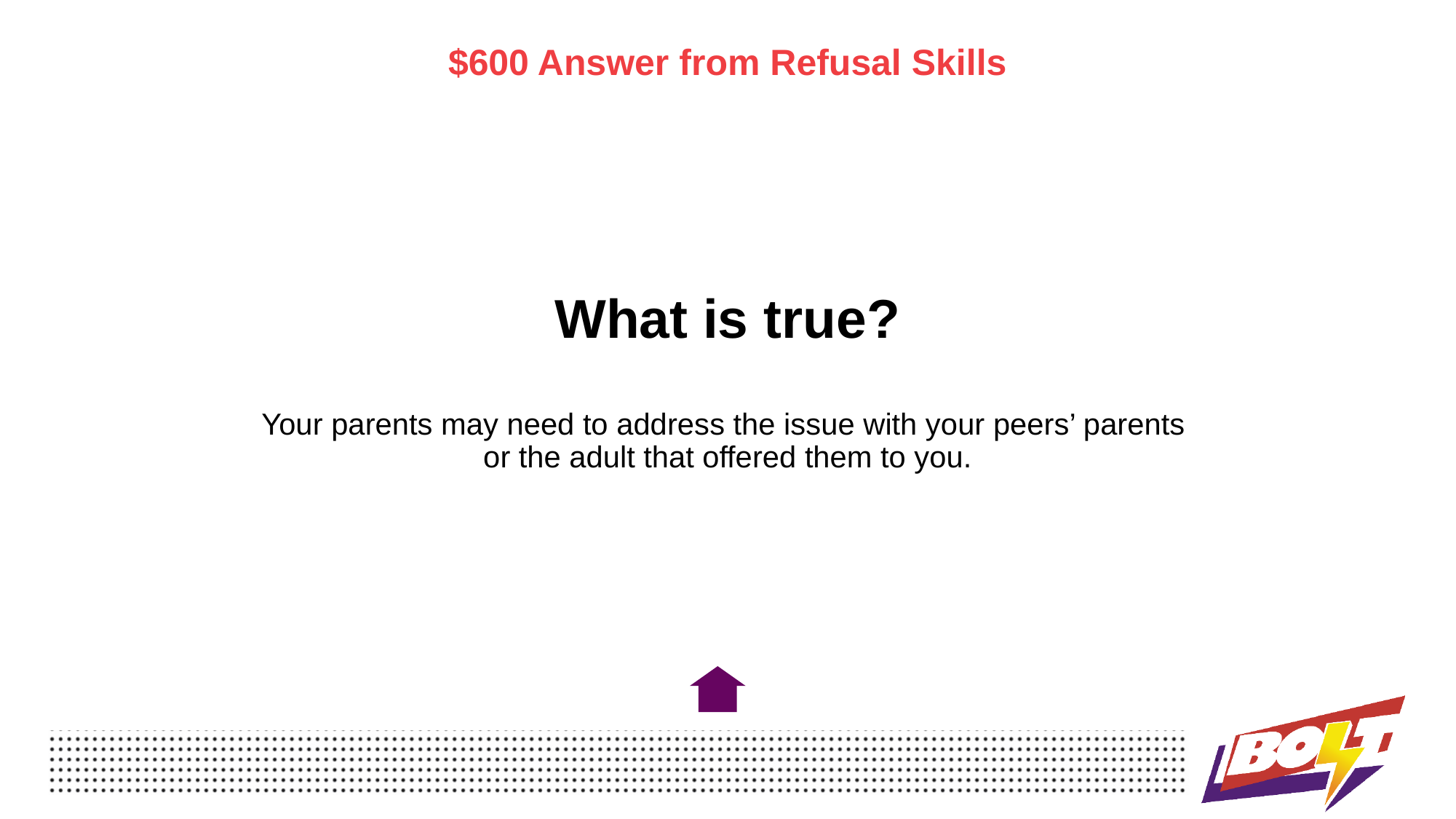

$600 Answer from Refusal Skills
# What is true? Your parents may need to address the issue with your peers’ parents or the adult that offered them to you.